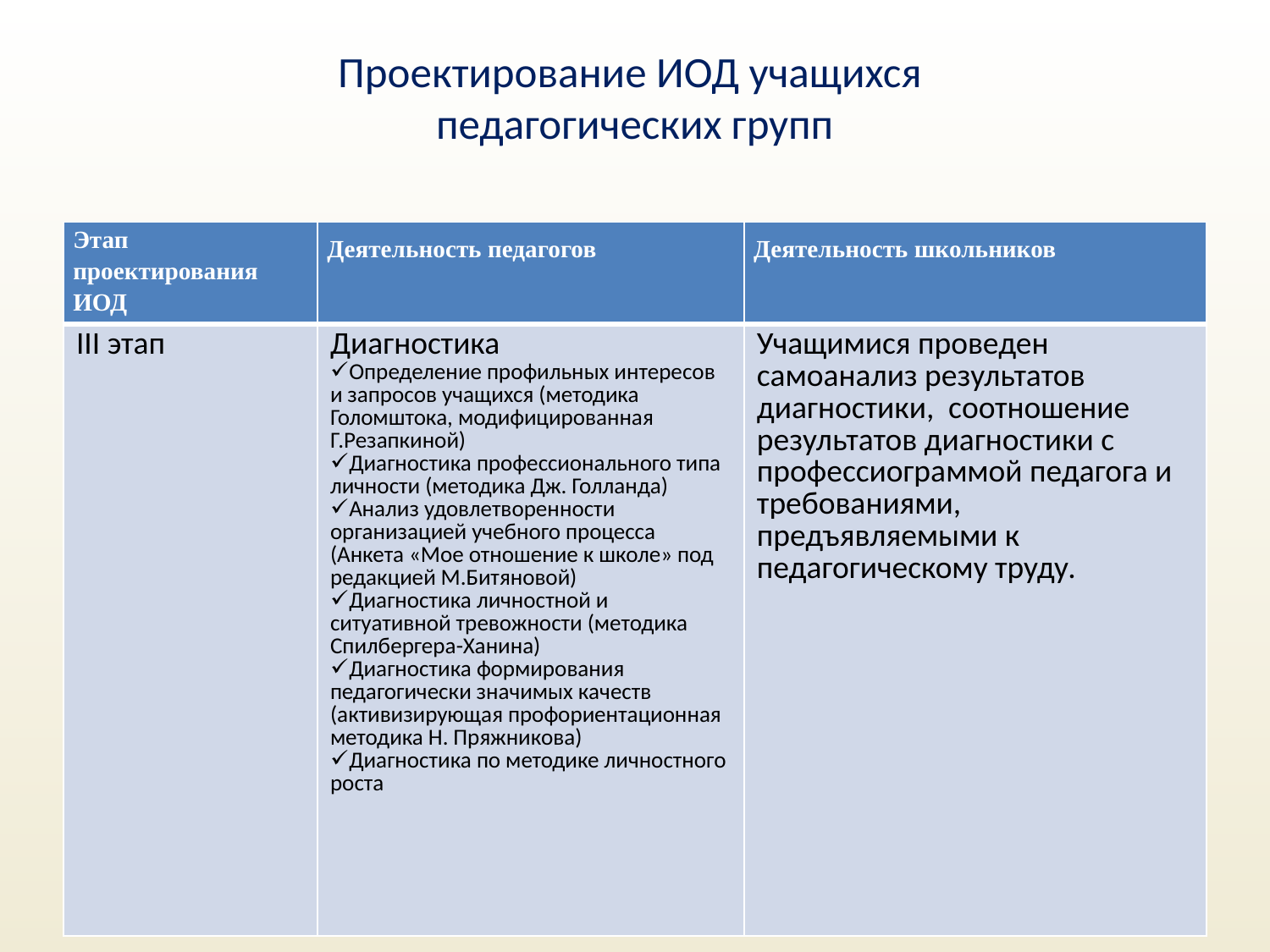

# Проектирование ИОД учащихся педагогических групп
| Этап проектирования ИОД | Деятельность педагогов | Деятельность школьников |
| --- | --- | --- |
| III этап | Диагностика Определение профильных интересов и запросов учащихся (методика Голомштока, модифицированная Г.Резапкиной) Диагностика профессионального типа личности (методика Дж. Голланда) Анализ удовлетворенности организацией учебного процесса (Анкета «Мое отношение к школе» под редакцией М.Битяновой) Диагностика личностной и ситуативной тревожности (методика Спилбергера-Ханина) Диагностика формирования педагогически значимых качеств (активизирующая профориентационная методика Н. Пряжникова) Диагностика по методике личностного роста | Учащимися проведен самоанализ результатов диагностики, соотношение результатов диагностики с профессиограммой педагога и требованиями, предъявляемыми к педагогическому труду. |